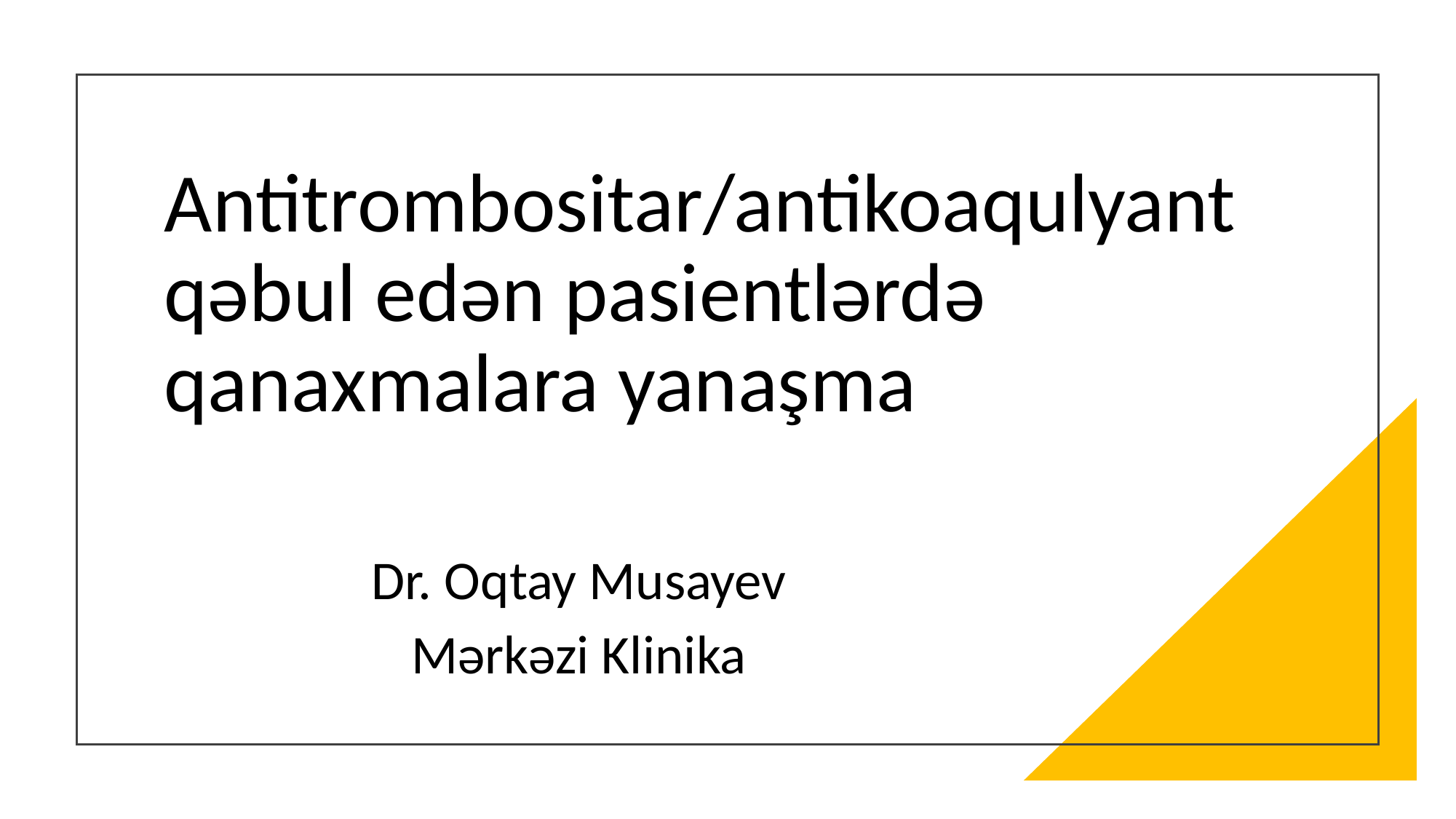

# Antitrombositar/antikoaqulyant qəbul edən pasientlərdə qanaxmalara yanaşma

Dr. Oqtay Musayev
Mərkəzi Klinika